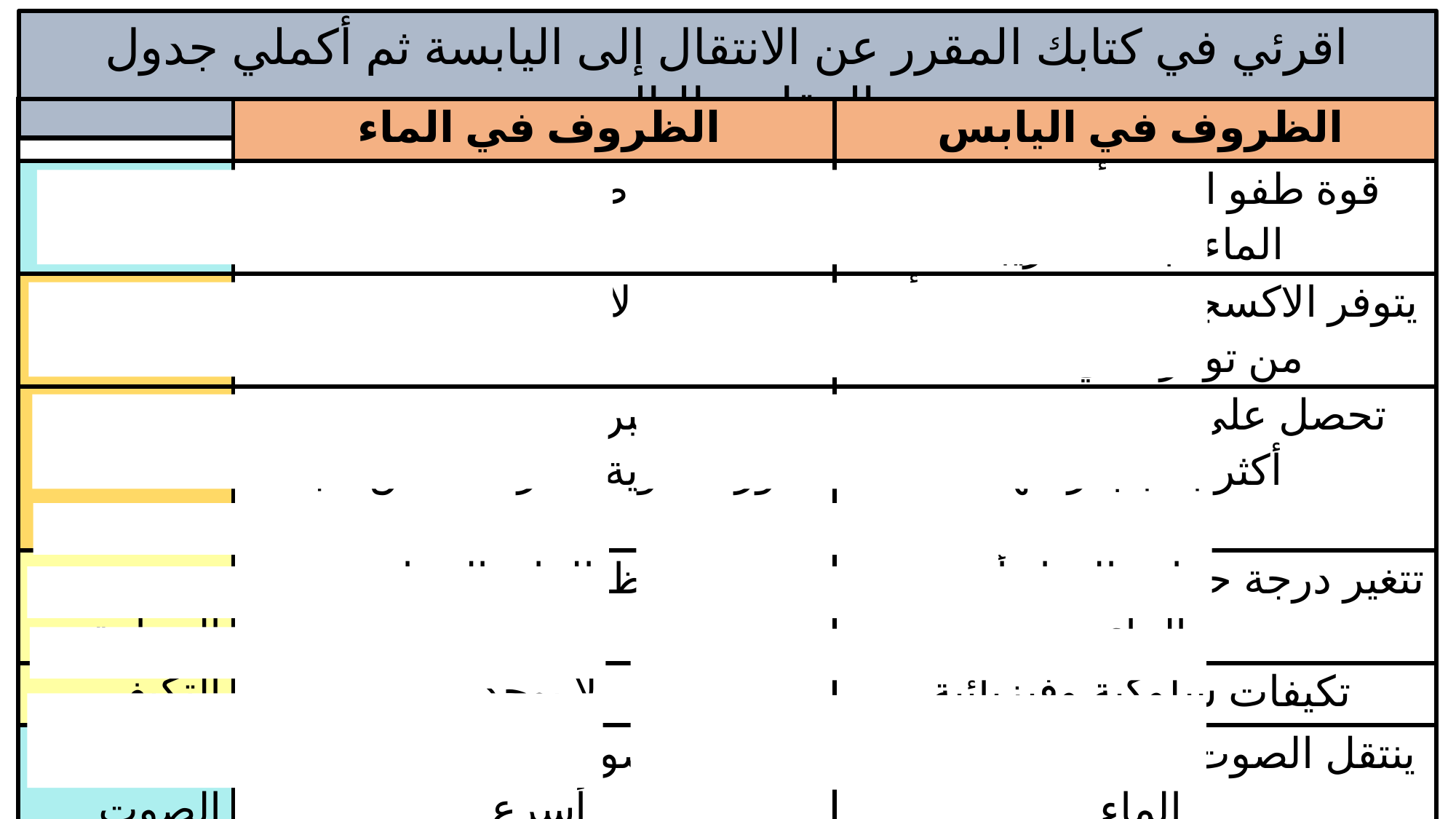

اقرئي في كتابك المقرر عن الانتقال إلى اليابسة ثم أكملي جدول المقارنة التالي
|  | الظروف في الماء | الظروف في اليابس |
| --- | --- | --- |
| قوة الطفو | للماء قوة طفو تعاكس الجاذبية | قوة طفو الهواء أقل من طفو الماء ب100تقريبا |
| الاكسجين | يذوب الاكسجين في الماء | يتوفر الاكسجين على اليابسة أكثر من توفره في الماء |
| التكيف | تتنفس عبر الخياشيم من خلال دورة دموية تتحرك عكس اتجاه المياه | تحصل على الاكسجين بفاعلية أكثر بسبب رئاتها |
| درجة الحرارة | يحتفظ الماء بالحرارة | تتغير درجة حرارة الهواء أسرع من الماء |
| التكيف | لا يوجد | تكيفات سلوكية وفيزيائية |
| انتقال الصوت | ينتقل الصوت في الماء بشكل أسرع | ينتقل الصوت في الهواء أبطء من الماء |
| التكيف | تستعمل الأسماك الخط الجانبي للإحساس بالذبذبات | تخصصت الأذن لالتقاط الأصوات في الهواء |